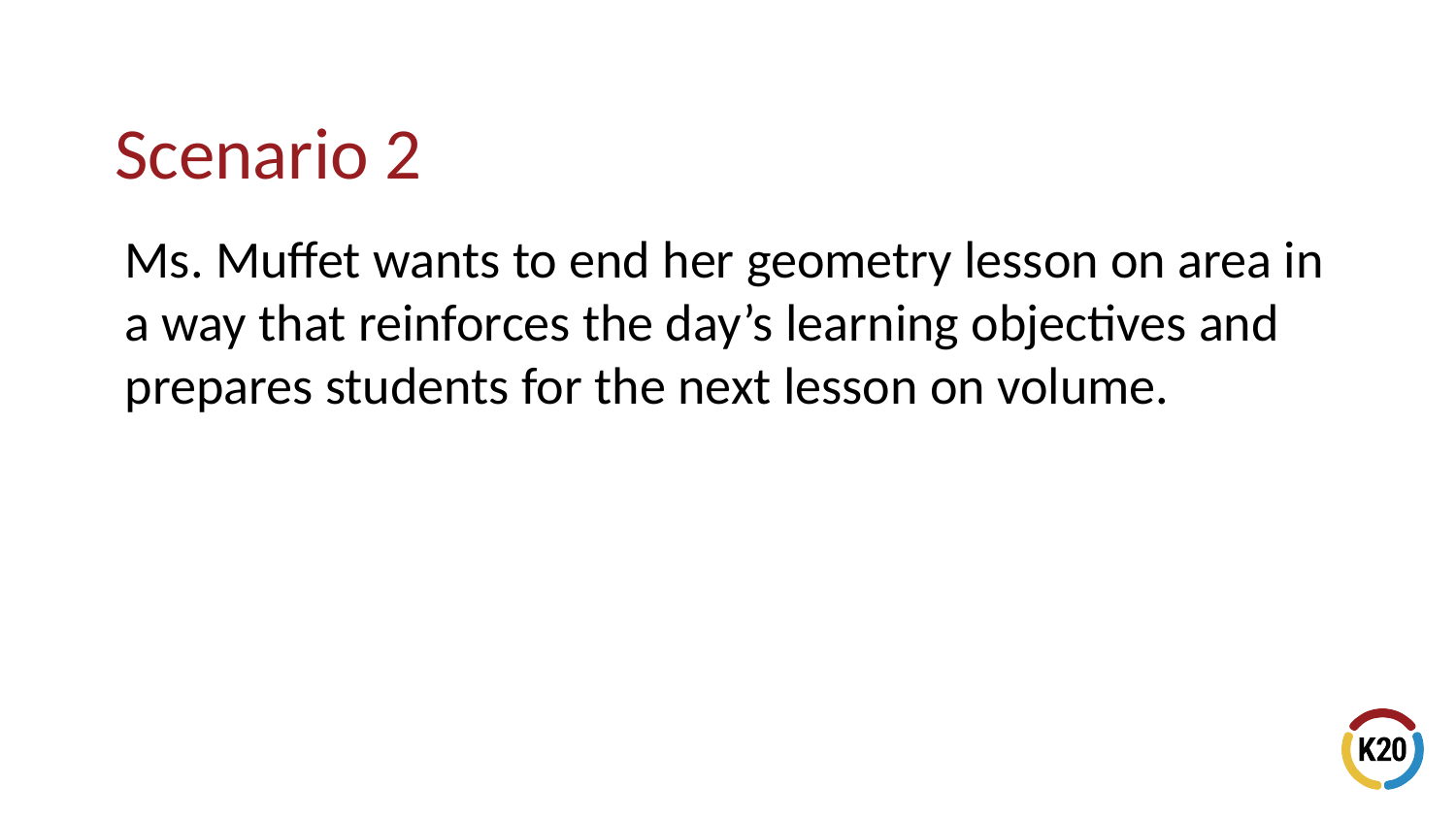

Ms. Muffet wants to end her geometry lesson on area in a way that reinforces the day’s learning objectives and prepares students for the next lesson on volume.
# Scenario 2